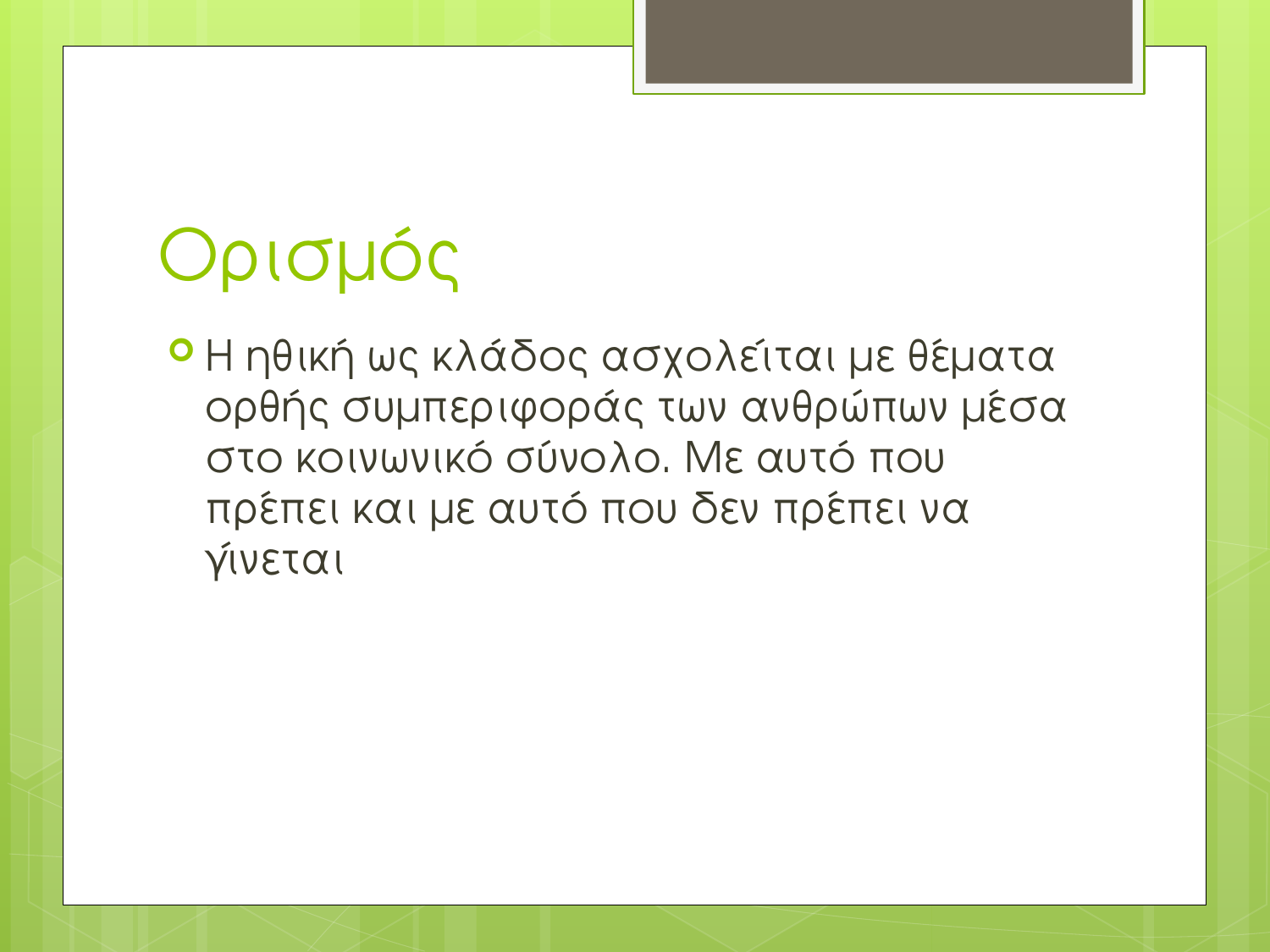

# Ορισμός
Η ηθική ως κλάδος ασχολείται με θέματα ορθής συμπεριφοράς των ανθρώπων μέσα στο κοινωνικό σύνολο. Με αυτό που πρέπει και με αυτό που δεν πρέπει να γίνεται